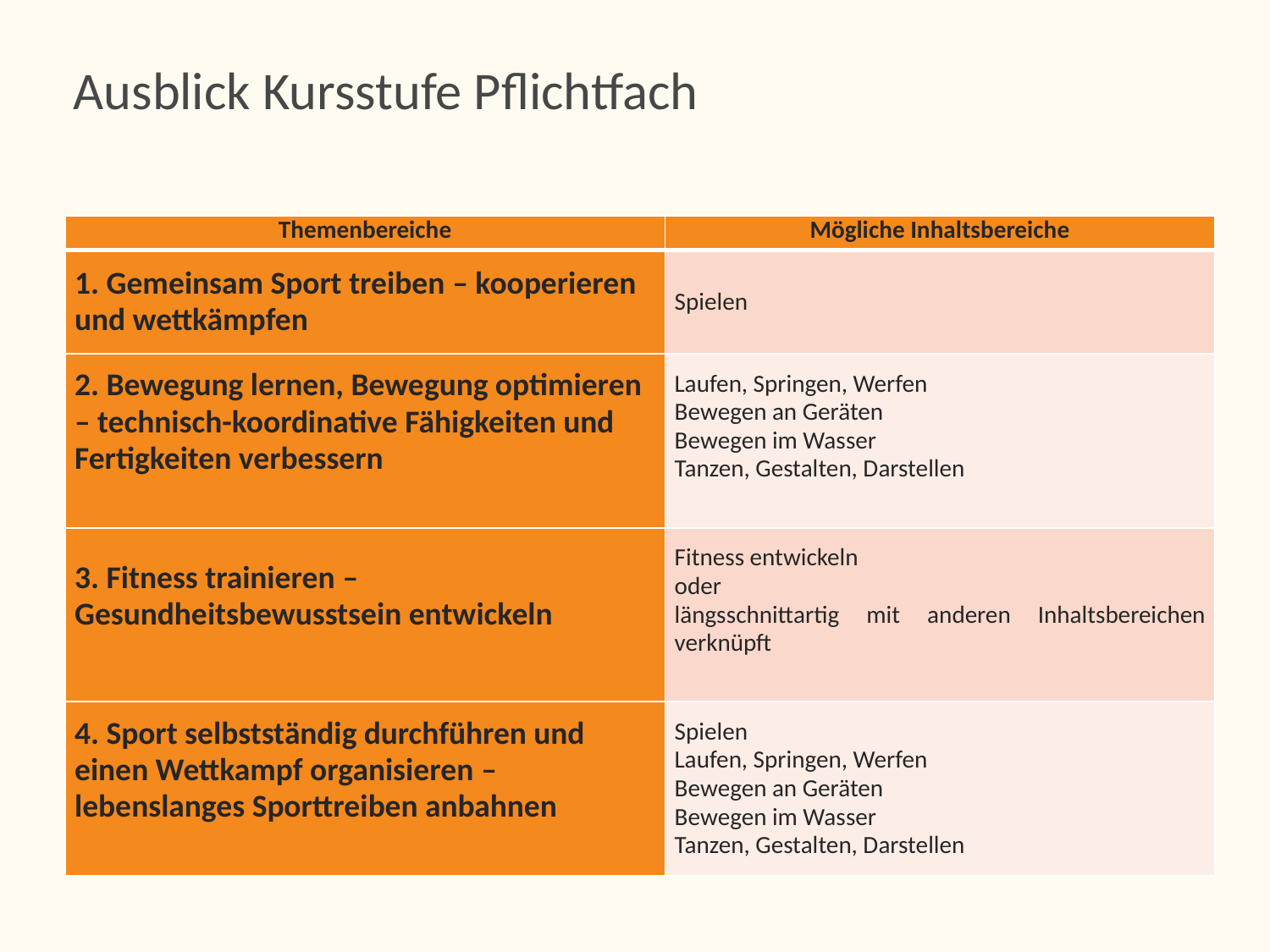

# Ausblick Kursstufe Pflichtfach
| Themenbereiche | Mögliche Inhaltsbereiche |
| --- | --- |
| 1. Gemeinsam Sport treiben – kooperieren und wettkämpfen | Spielen |
| 2. Bewegung lernen, Bewegung optimieren – technisch-koordinative Fähigkeiten und Fertigkeiten verbessern | Laufen, Springen, Werfen Bewegen an Geräten Bewegen im Wasser Tanzen, Gestalten, Darstellen |
| 3. Fitness trainieren – Gesundheitsbewusstsein entwickeln | Fitness entwickeln oder längsschnittartig mit anderen Inhaltsbereichen verknüpft |
| 4. Sport selbstständig durchführen und einen Wettkampf organisieren – lebenslanges Sporttreiben anbahnen | Spielen Laufen, Springen, Werfen Bewegen an Geräten Bewegen im Wasser Tanzen, Gestalten, Darstellen |